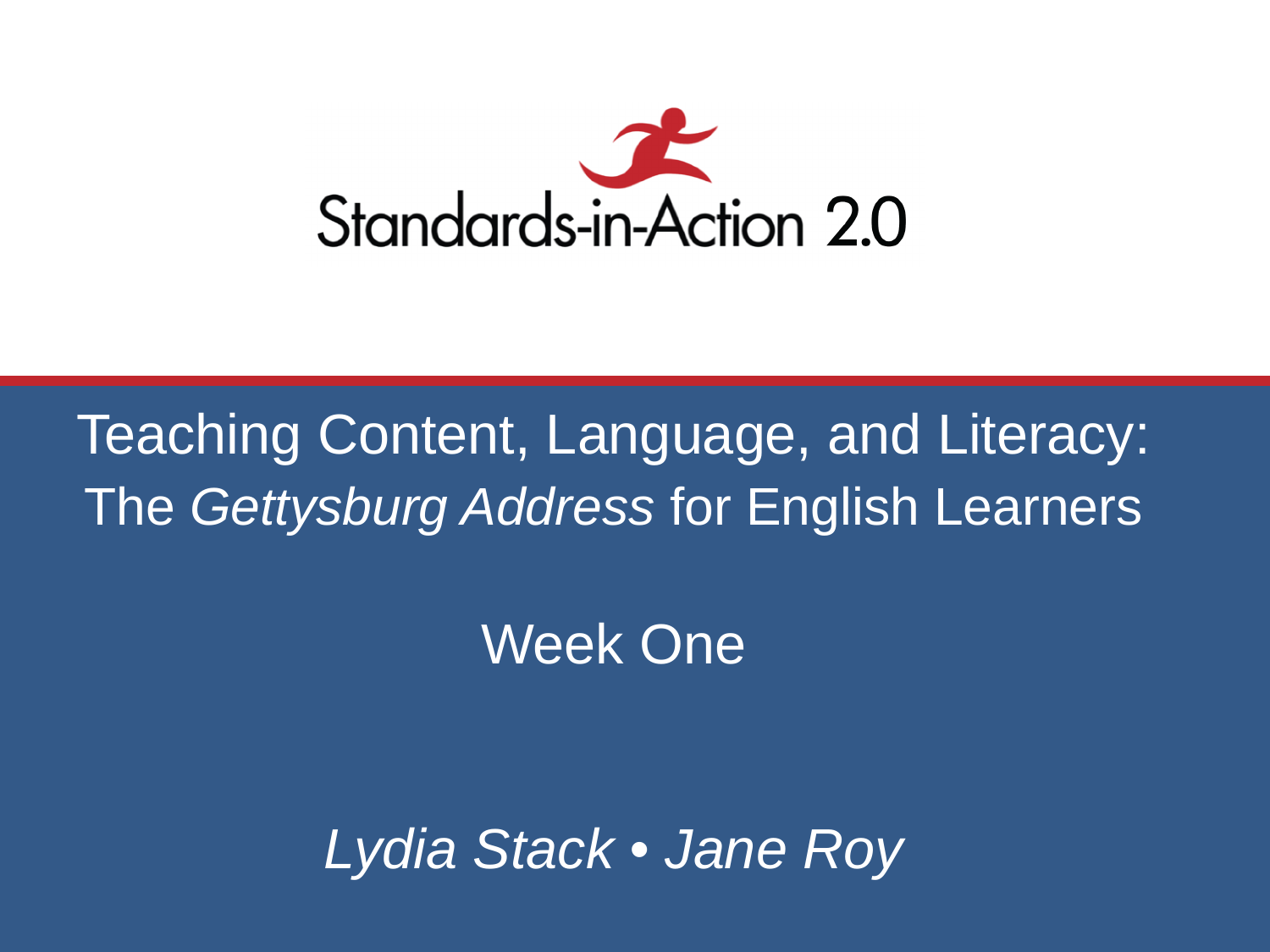

Teaching Content, Language, and Literacy:
The Gettysburg Address for English Learners

Week One

Lydia Stack • Jane Roy

 07.24.20 Draft